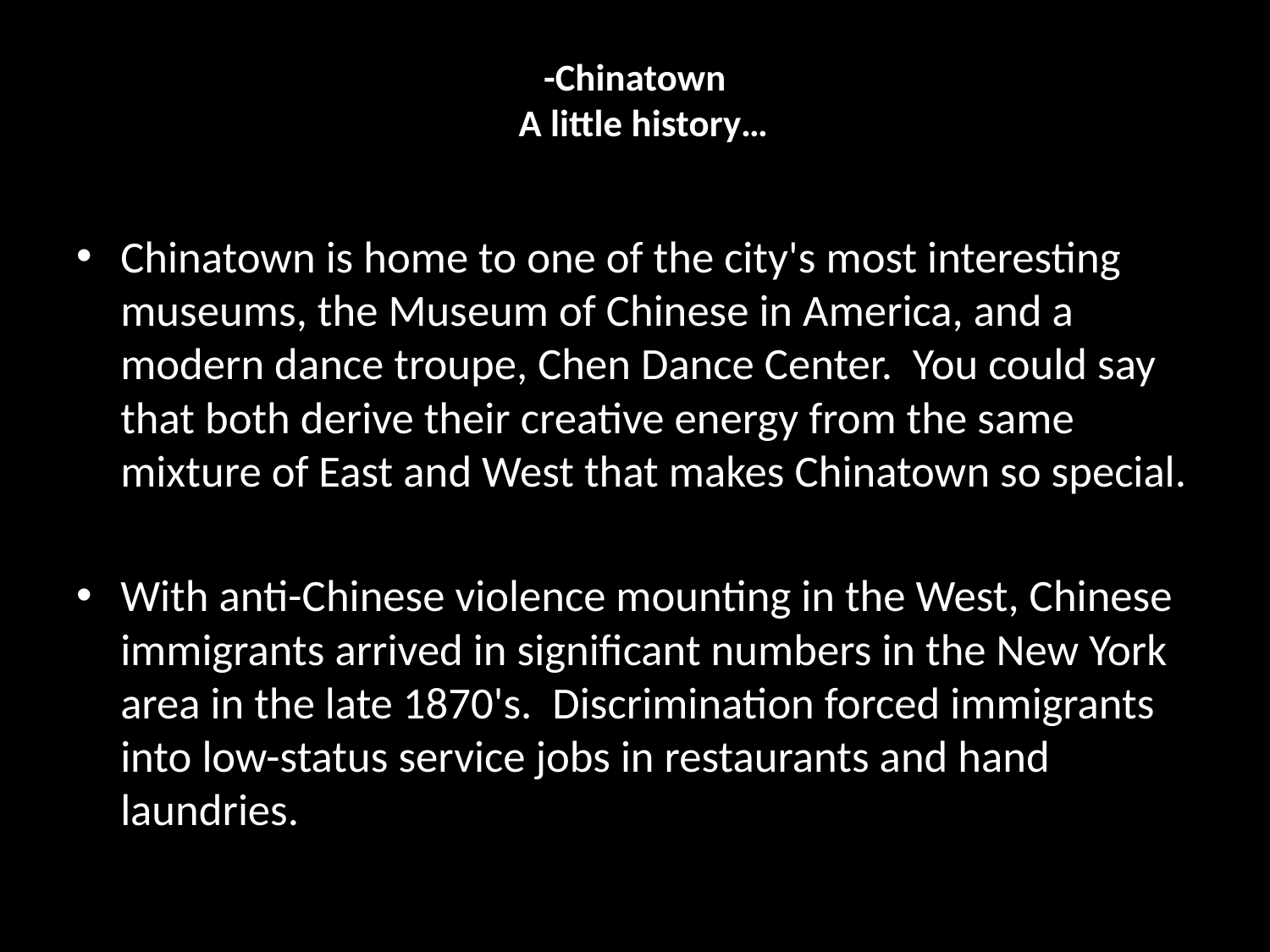

# -Chinatown   A little history…
Chinatown is home to one of the city's most interesting museums, the Museum of Chinese in America, and a modern dance troupe, Chen Dance Center.  You could say that both derive their creative energy from the same mixture of East and West that makes Chinatown so special.

With anti-Chinese violence mounting in the West, Chinese immigrants arrived in significant numbers in the New York area in the late 1870's.  Discrimination forced immigrants into low-status service jobs in restaurants and hand laundries.